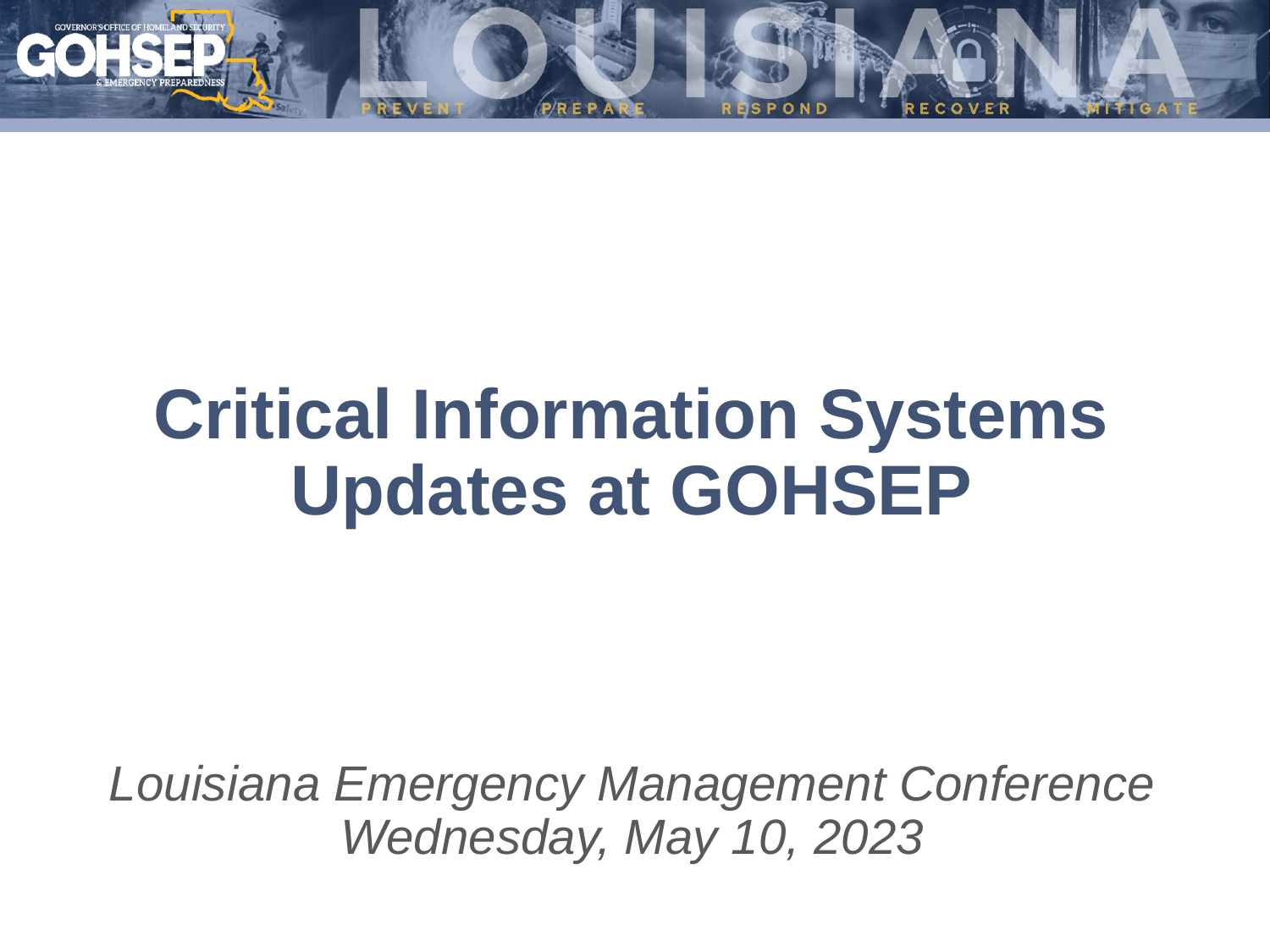

# Critical Information Systems Updates at GOHSEP
Louisiana Emergency Management Conference
Wednesday, May 10, 2023